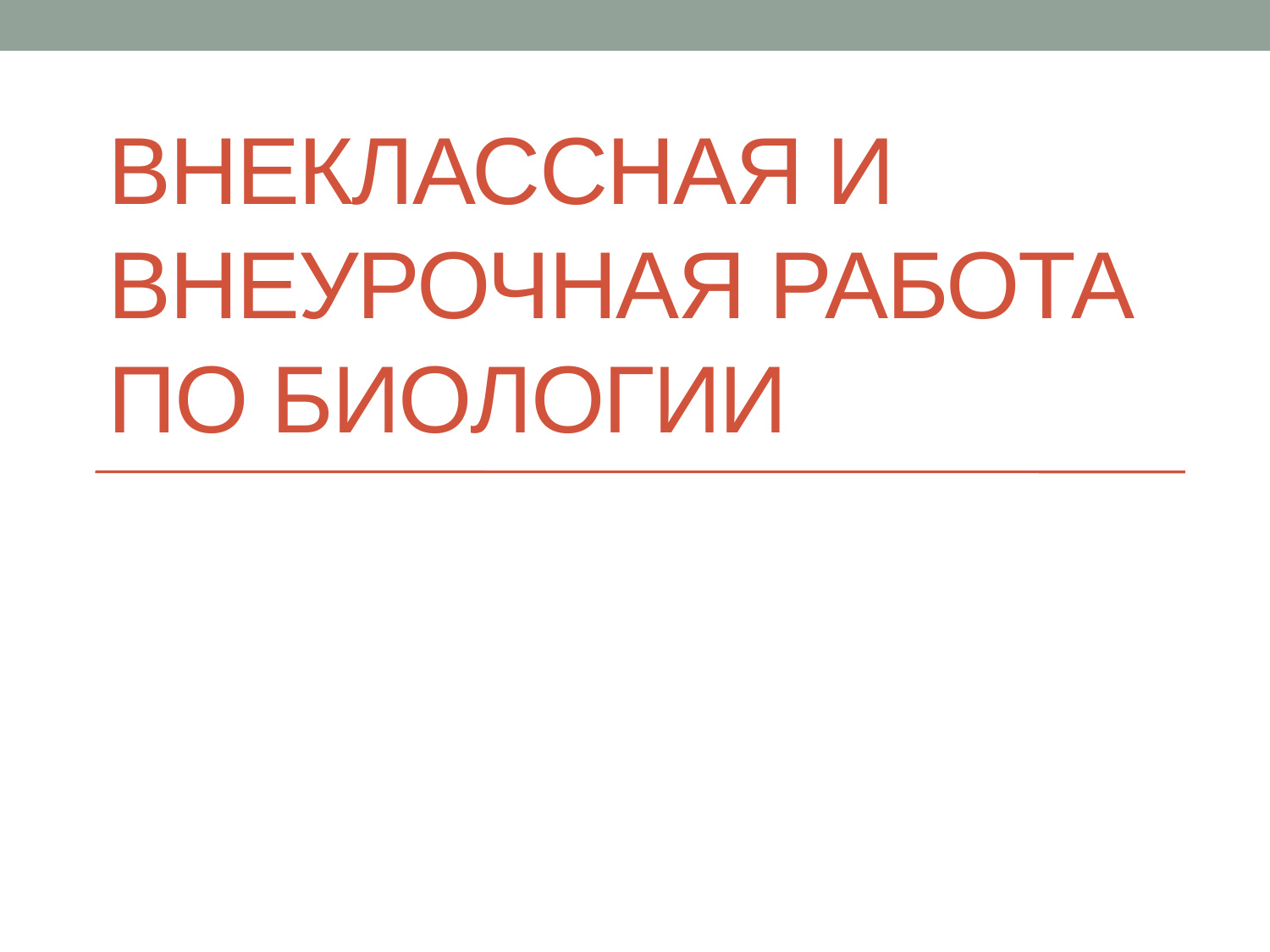

# Внеклассная и внеурочная работа по биологии